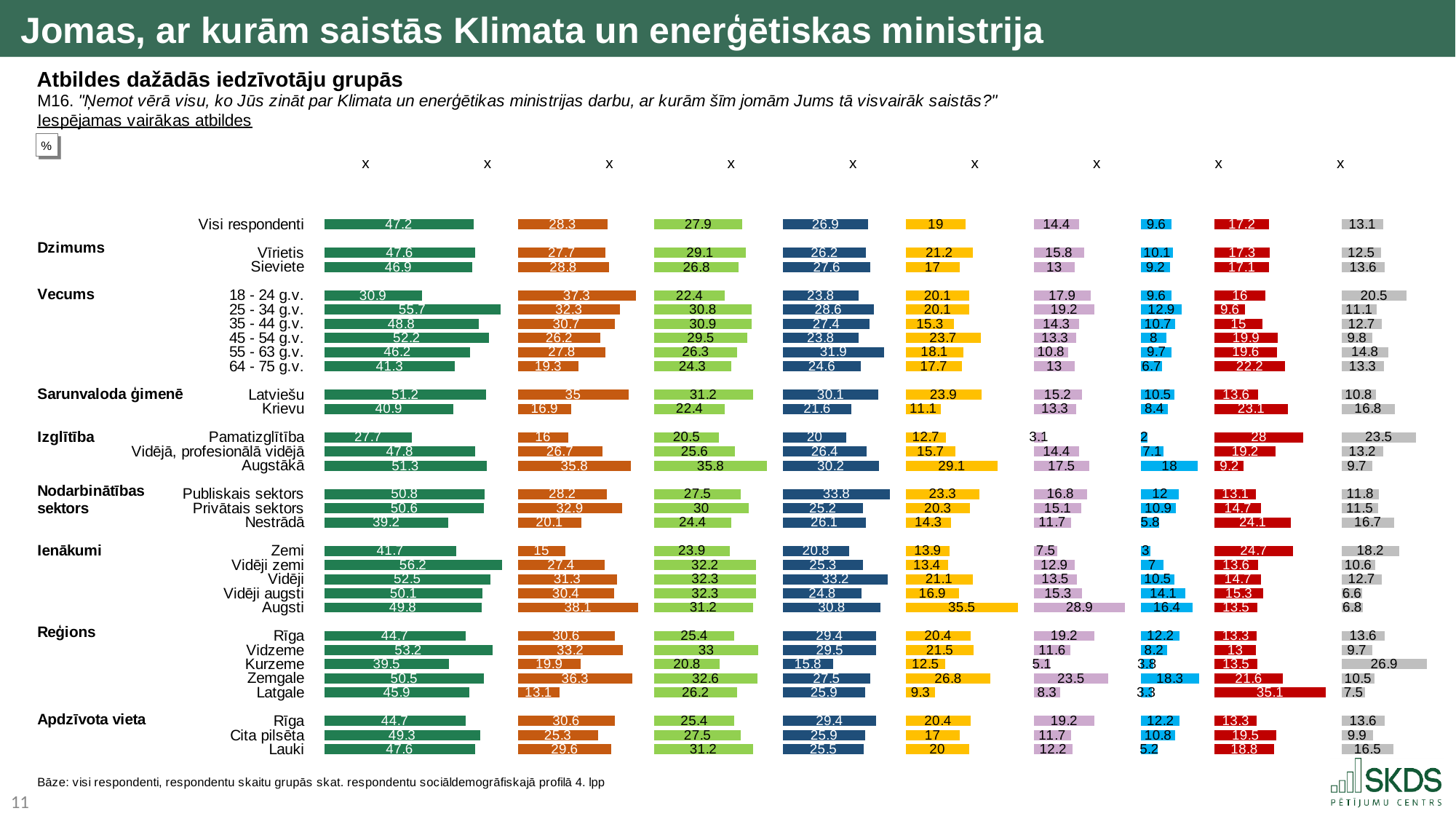

Jomas, ar kurām saistās Klimata un enerģētiskas ministrija
Atbildes dažādās iedzīvotāju grupās

### Chart

| Category | x | Vēja un saules projektu attīstība | x | Klimata pārmaiņu mazināšana | x | Atbalsta programmas mājsaimniecībām saules paneļu, elektroauto iegādes iespējām | x | Atkritumu apsaimniekošana | x | Atslēgšanās no Krievijas-Baltkrievijas elektroapgādes sistēmas | x | Enerģijas patēriņa transporta jomā mazināšana | x | Kodolenerģijas attīstība | x | Nesaistās ne ar vienu no šīm jomām/ saistās ar kaut ko citu | x | Grūti pateikt |
|---|---|---|---|---|---|---|---|---|---|---|---|---|---|---|---|---|---|---|
| Visi respondenti | 5.0 | 47.2 | 14.0 | 28.3 | 14.8 | 27.9 | 12.899999999999999 | 26.9 | 11.899999999999999 | 19.0 | 21.5 | 14.4 | 19.5 | 9.6 | 13.700000000000001 | 17.2 | 22.900000000000002 | 13.1 |
|  | 5.0 | None | 61.2 | None | 43.1 | None | 40.8 | None | 38.8 | None | 40.5 | None | 33.9 | None | 23.3 | None | 40.1 | None |
| Vīrietis | 5.0 | 47.6 | 13.600000000000001 | 27.7 | 15.400000000000002 | 29.1 | 11.699999999999996 | 26.2 | 12.599999999999998 | 21.2 | 19.3 | 15.8 | 18.099999999999998 | 10.1 | 13.200000000000001 | 17.3 | 22.8 | 12.5 |
| Sieviete | 5.0 | 46.9 | 14.300000000000004 | 28.8 | 14.3 | 26.8 | 13.999999999999996 | 27.6 | 11.199999999999996 | 17.0 | 23.5 | 13.0 | 20.9 | 9.2 | 14.100000000000001 | 17.1 | 23.0 | 13.6 |
|  | 5.0 | None | 61.2 | None | 43.1 | None | 40.8 | None | 38.8 | None | 40.5 | None | 33.9 | None | 23.3 | None | 40.1 | None |
| 18 - 24 g.v. | 5.0 | 30.9 | 30.300000000000004 | 37.3 | 5.800000000000004 | 22.4 | 18.4 | 23.8 | 14.999999999999996 | 20.1 | 20.4 | 17.9 | 16.0 | 9.6 | 13.700000000000001 | 16.0 | 24.1 | 20.5 |
| 25 - 34 g.v. | 5.0 | 55.7 | 5.5 | 32.3 | 10.800000000000004 | 30.8 | 9.999999999999996 | 28.6 | 10.199999999999996 | 20.1 | 20.4 | 19.2 | 14.7 | 12.9 | 10.4 | 9.6 | 30.5 | 11.1 |
| 35 - 44 g.v. | 5.0 | 48.8 | 12.400000000000006 | 30.7 | 12.400000000000002 | 30.9 | 9.899999999999999 | 27.4 | 11.399999999999999 | 15.3 | 25.2 | 14.3 | 19.599999999999998 | 10.7 | 12.600000000000001 | 15.0 | 25.1 | 12.7 |
| 45 - 54 g.v. | 5.0 | 52.2 | 9.0 | 26.2 | 16.900000000000002 | 29.5 | 11.299999999999997 | 23.8 | 14.999999999999996 | 23.7 | 16.8 | 13.3 | 20.599999999999998 | 8.0 | 15.3 | 19.9 | 20.200000000000003 | 9.8 |
| 55 - 63 g.v. | 5.0 | 46.2 | 15.0 | 27.8 | 15.3 | 26.3 | 14.499999999999996 | 31.9 | 6.899999999999999 | 18.1 | 22.4 | 10.8 | 23.099999999999998 | 9.7 | 13.600000000000001 | 19.6 | 20.5 | 14.8 |
| 64 - 75 g.v. | 5.0 | 41.3 | 19.900000000000006 | 19.3 | 23.8 | 24.3 | 16.499999999999996 | 24.6 | 14.199999999999996 | 17.7 | 22.8 | 13.0 | 20.9 | 6.7 | 16.6 | 22.2 | 17.900000000000002 | 13.3 |
|  | 5.0 | None | 61.2 | None | 43.1 | None | 40.8 | None | 38.8 | None | 40.5 | None | 33.9 | None | 23.3 | None | 40.1 | None |
| Latviešu | 5.0 | 51.2 | 10.0 | 35.0 | 8.100000000000001 | 31.2 | 9.599999999999998 | 30.1 | 8.699999999999996 | 23.9 | 16.6 | 15.2 | 18.7 | 10.5 | 12.8 | 13.6 | 26.5 | 10.8 |
| Krievu | 5.0 | 40.9 | 20.300000000000004 | 16.9 | 26.200000000000003 | 22.4 | 18.4 | 21.6 | 17.199999999999996 | 11.1 | 29.4 | 13.3 | 20.599999999999998 | 8.4 | 14.9 | 23.1 | 17.0 | 16.8 |
|  | 5.0 | None | 61.2 | None | 43.1 | None | 40.8 | None | 38.8 | None | 40.5 | None | 33.9 | None | 23.3 | None | 40.1 | None |
| Pamatizglītība | 5.0 | 27.7 | 33.5 | 16.0 | 27.1 | 20.5 | 20.299999999999997 | 20.0 | 18.799999999999997 | 12.7 | 27.8 | 3.1 | 30.799999999999997 | 2.0 | 21.3 | 28.0 | 12.100000000000001 | 23.5 |
| Vidējā, profesionālā vidējā | 5.0 | 47.8 | 13.400000000000006 | 26.7 | 16.400000000000002 | 25.6 | 15.199999999999996 | 26.4 | 12.399999999999999 | 15.7 | 24.8 | 14.4 | 19.5 | 7.1 | 16.200000000000003 | 19.2 | 20.900000000000002 | 13.2 |
| Augstākā | 5.0 | 51.3 | 9.900000000000006 | 35.8 | 7.300000000000004 | 35.8 | 5.0 | 30.2 | 8.599999999999998 | 29.1 | 11.399999999999999 | 17.5 | 16.4 | 18.0 | 5.300000000000001 | 9.2 | 30.900000000000002 | 9.7 |
|  | 5.0 | None | 61.2 | None | 43.1 | None | 40.8 | None | 38.8 | None | 40.5 | None | 33.9 | None | 23.3 | None | 40.1 | None |
| Publiskais sektors | 5.0 | 50.8 | 10.400000000000006 | 28.2 | 14.900000000000002 | 27.5 | 13.299999999999997 | 33.8 | 5.0 | 23.3 | 17.2 | 16.8 | 17.099999999999998 | 12.0 | 11.3 | 13.1 | 27.0 | 11.8 |
| Privātais sektors | 5.0 | 50.6 | 10.600000000000001 | 32.9 | 10.200000000000003 | 30.0 | 10.799999999999997 | 25.2 | 13.599999999999998 | 20.3 | 20.2 | 15.1 | 18.799999999999997 | 10.9 | 12.4 | 14.7 | 25.400000000000002 | 11.5 |
| Nestrādā | 5.0 | 39.2 | 22.0 | 20.1 | 23.0 | 24.4 | 16.4 | 26.1 | 12.699999999999996 | 14.3 | 26.2 | 11.7 | 22.2 | 5.8 | 17.5 | 24.1 | 16.0 | 16.7 |
|  | 5.0 | None | 61.2 | None | 43.1 | None | 40.8 | None | 38.8 | None | 40.5 | None | 33.9 | None | 23.3 | None | 40.1 | None |
| Zemi | 5.0 | 41.7 | 19.5 | 15.0 | 28.1 | 23.9 | 16.9 | 20.8 | 17.999999999999996 | 13.9 | 26.6 | 7.5 | 26.4 | 3.0 | 20.3 | 24.7 | 15.400000000000002 | 18.2 |
| Vidēji zemi | 5.0 | 56.2 | 5.0 | 27.4 | 15.700000000000003 | 32.2 | 8.599999999999994 | 25.3 | 13.499999999999996 | 13.4 | 27.1 | 12.9 | 21.0 | 7.0 | 16.3 | 13.6 | 26.5 | 10.6 |
| Vidēji | 5.0 | 52.5 | 8.700000000000003 | 31.3 | 11.8 | 32.3 | 8.5 | 33.2 | 5.599999999999994 | 21.1 | 19.4 | 13.5 | 20.4 | 10.5 | 12.8 | 14.7 | 25.400000000000002 | 12.7 |
| Vidēji augsti | 5.0 | 50.1 | 11.100000000000001 | 30.4 | 12.700000000000003 | 32.3 | 8.5 | 24.8 | 13.999999999999996 | 16.9 | 23.6 | 15.3 | 18.599999999999998 | 14.1 | 9.200000000000001 | 15.3 | 24.8 | 6.6 |
| Augsti | 5.0 | 49.8 | 11.400000000000006 | 38.1 | 5.0 | 31.2 | 9.599999999999998 | 30.8 | 7.9999999999999964 | 35.5 | 5.0 | 28.9 | 5.0 | 16.4 | 6.900000000000002 | 13.5 | 26.6 | 6.8 |
|  | 5.0 | None | 61.2 | None | 43.1 | None | 40.8 | None | 38.8 | None | 40.5 | None | 33.9 | None | 23.3 | None | 40.1 | None |
|  Rīga | 5.0 | 44.7 | 16.5 | 30.6 | 12.5 | 25.4 | 15.399999999999999 | 29.4 | 9.399999999999999 | 20.4 | 20.1 | 19.2 | 14.7 | 12.2 | 11.100000000000001 | 13.3 | 26.8 | 13.6 |
|  Vidzeme | 5.0 | 53.2 | 8.0 | 33.2 | 9.899999999999999 | 33.0 | 7.799999999999997 | 29.5 | 9.299999999999997 | 21.5 | 19.0 | 11.6 | 22.299999999999997 | 8.2 | 15.100000000000001 | 13.0 | 27.1 | 9.7 |
|  Kurzeme | 5.0 | 39.5 | 21.700000000000003 | 19.9 | 23.200000000000003 | 20.8 | 19.999999999999996 | 15.8 | 22.999999999999996 | 12.5 | 28.0 | 5.1 | 28.799999999999997 | 3.8 | 19.5 | 13.5 | 26.6 | 26.9 |
|  Zemgale | 5.0 | 50.5 | 10.700000000000003 | 36.3 | 6.800000000000004 | 32.6 | 8.199999999999996 | 27.5 | 11.299999999999997 | 26.8 | 13.7 | 23.5 | 10.399999999999999 | 18.3 | 5.0 | 21.6 | 18.5 | 10.5 |
|  Latgale | 5.0 | 45.9 | 15.300000000000004 | 13.1 | 30.0 | 26.2 | 14.599999999999998 | 25.9 | 12.899999999999999 | 9.3 | 31.2 | 8.3 | 25.599999999999998 | 3.3 | 20.0 | 35.1 | 5.0 | 7.5 |
|  | 5.0 | None | 61.2 | None | 43.1 | None | 40.8 | None | 38.8 | None | 40.5 | None | 33.9 | None | 23.3 | None | 40.1 | None |
|  Rīga | 5.0 | 44.7 | 16.5 | 30.6 | 12.5 | 25.4 | 15.399999999999999 | 29.4 | 9.399999999999999 | 20.4 | 20.1 | 19.2 | 14.7 | 12.2 | 11.100000000000001 | 13.3 | 26.8 | 13.6 |
|  Cita pilsēta | 5.0 | 49.3 | 11.900000000000006 | 25.3 | 17.8 | 27.5 | 13.299999999999997 | 25.9 | 12.899999999999999 | 17.0 | 23.5 | 11.7 | 22.2 | 10.8 | 12.5 | 19.5 | 20.6 | 9.9 |
|  Lauki | 5.0 | 47.6 | 13.600000000000001 | 29.6 | 13.5 | 31.2 | 9.599999999999998 | 25.5 | 13.299999999999997 | 20.0 | 20.5 | 12.2 | 21.7 | 5.2 | 18.1 | 18.8 | 21.3 | 16.5 |